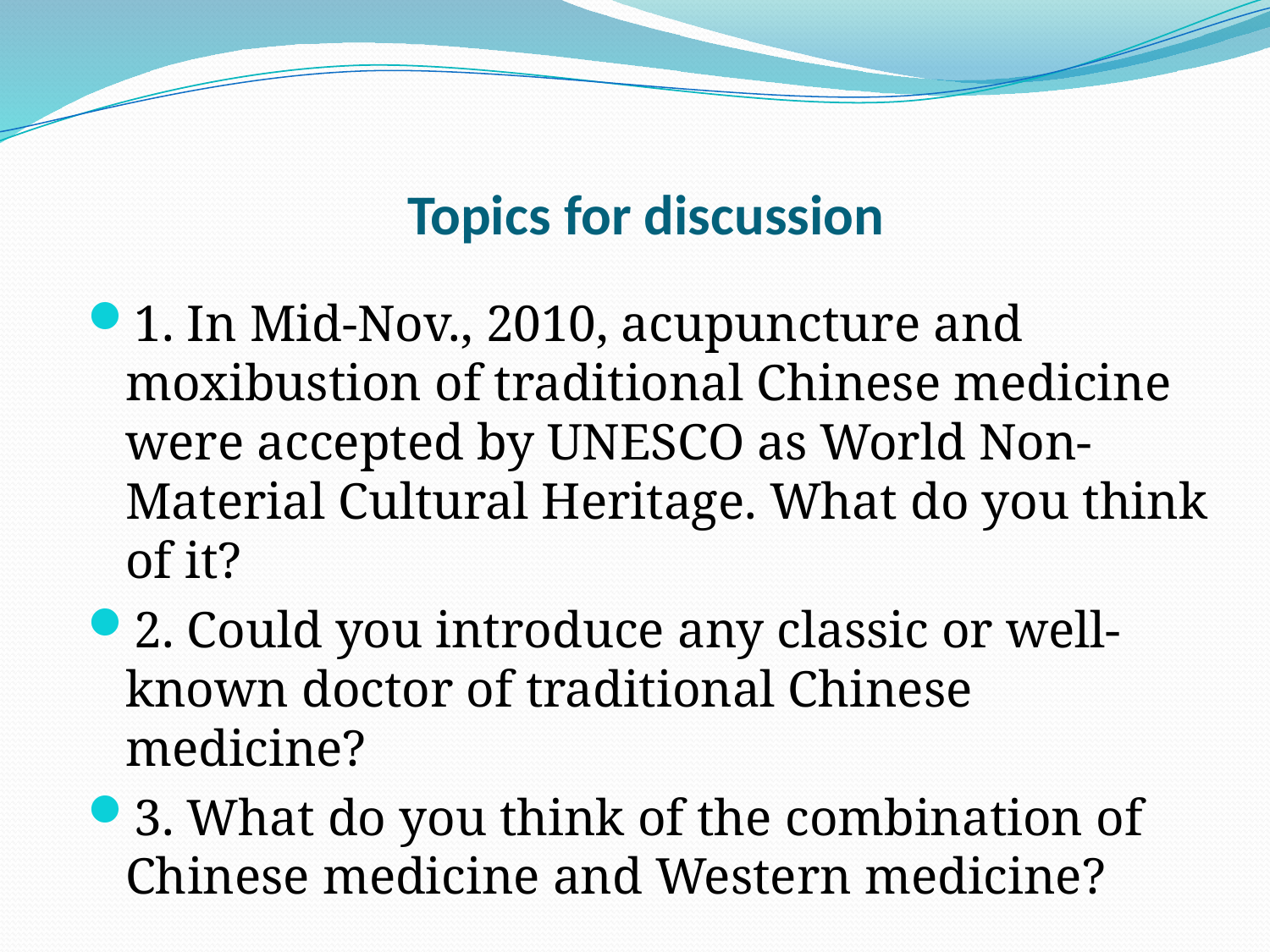

# Topics for discussion
1. In Mid-Nov., 2010, acupuncture and moxibustion of traditional Chinese medicine were accepted by UNESCO as World Non-Material Cultural Heritage. What do you think of it?
2. Could you introduce any classic or well-known doctor of traditional Chinese medicine?
3. What do you think of the combination of Chinese medicine and Western medicine?